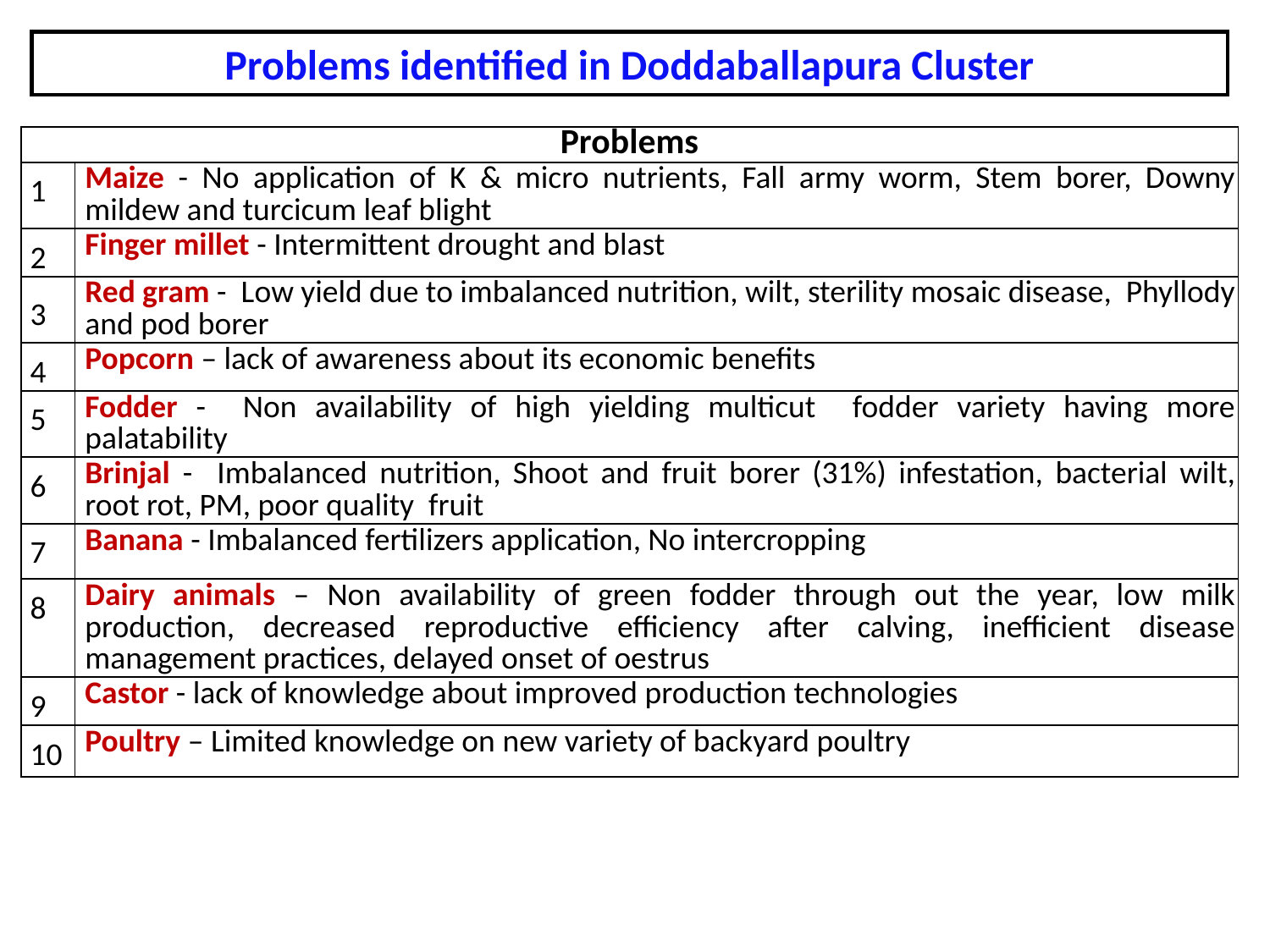

Problems identified in Doddaballapura Cluster
| Problems |  |
| --- | --- |
| 1 | Maize - No application of K & micro nutrients, Fall army worm, Stem borer, Downy mildew and turcicum leaf blight |
| 2 | Finger millet - Intermittent drought and blast |
| 3 | Red gram - Low yield due to imbalanced nutrition, wilt, sterility mosaic disease, Phyllody and pod borer |
| 4 | Popcorn – lack of awareness about its economic benefits |
| 5 | Fodder - Non availability of high yielding multicut fodder variety having more palatability |
| 6 | Brinjal - Imbalanced nutrition, Shoot and fruit borer (31%) infestation, bacterial wilt, root rot, PM, poor quality fruit |
| 7 | Banana - Imbalanced fertilizers application, No intercropping |
| 8 | Dairy animals – Non availability of green fodder through out the year, low milk production, decreased reproductive efficiency after calving, inefficient disease management practices, delayed onset of oestrus |
| 9 | Castor - lack of knowledge about improved production technologies |
| 10 | Poultry – Limited knowledge on new variety of backyard poultry |